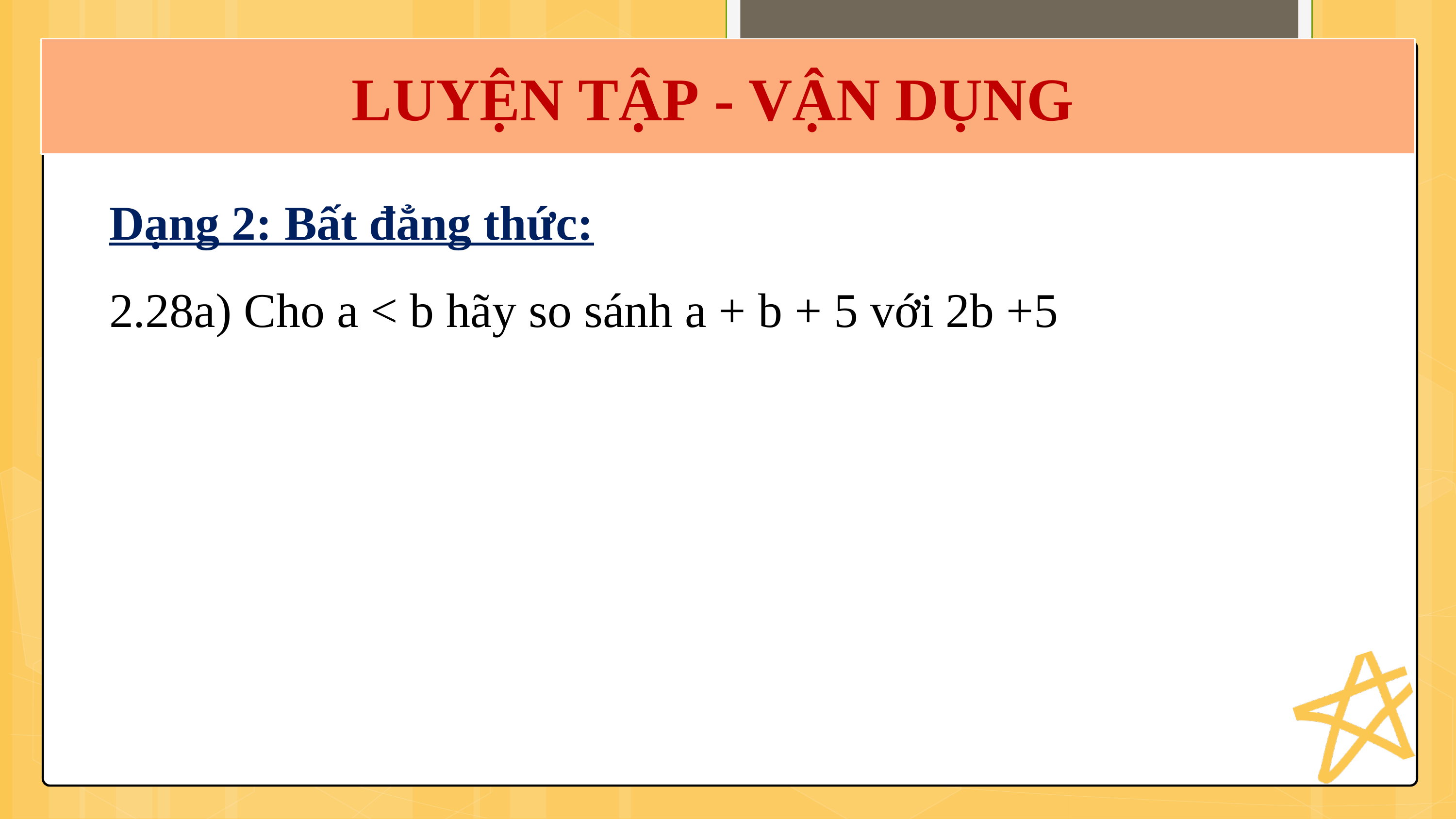

LUYỆN TẬP - VẬN DỤNG

Dạng 2: Bất đẳng thức:
2.28a) Cho a < b hãy so sánh a + b + 5 với 2b +5